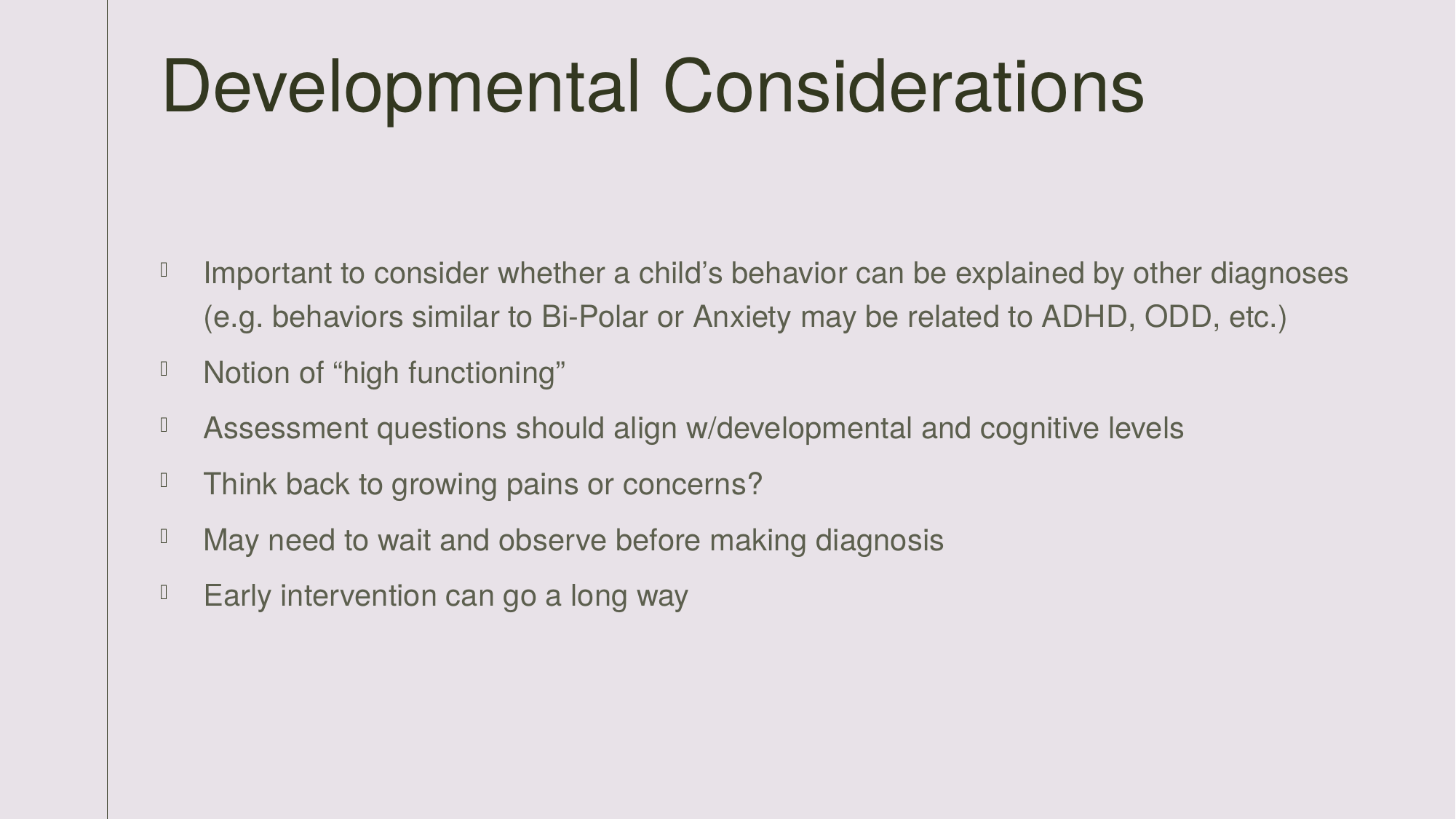

# Developmental Considerations
Important to consider whether a child’s behavior can be explained by other diagnoses (e.g. behaviors similar to Bi-Polar or Anxiety may be related to ADHD, ODD, etc.)
Notion of “high functioning”
Assessment questions should align w/developmental and cognitive levels
Think back to growing pains or concerns?
May need to wait and observe before making diagnosis
Early intervention can go a long way